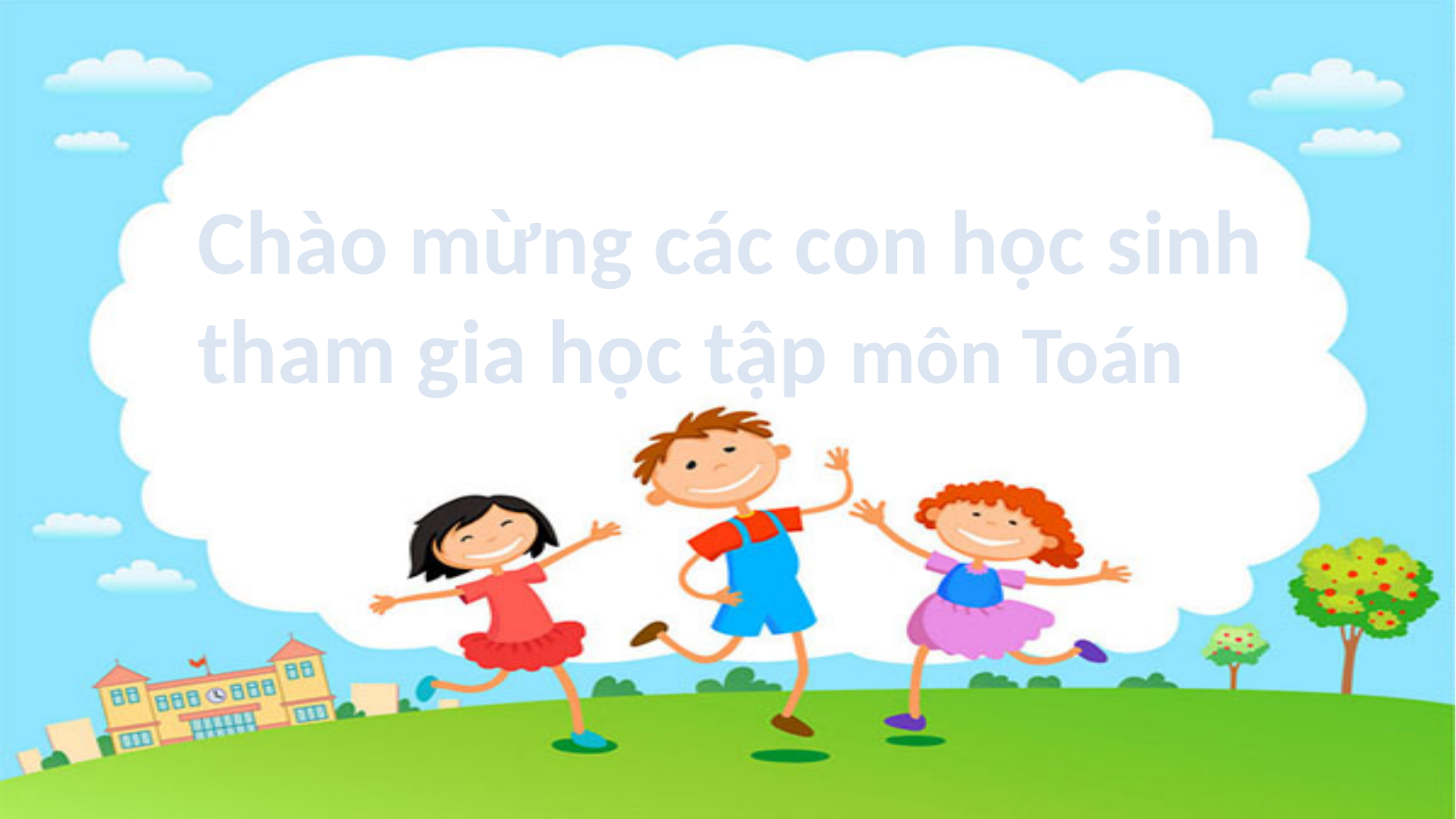

Chào mừng các con học sinh
tham gia học tập môn Toán